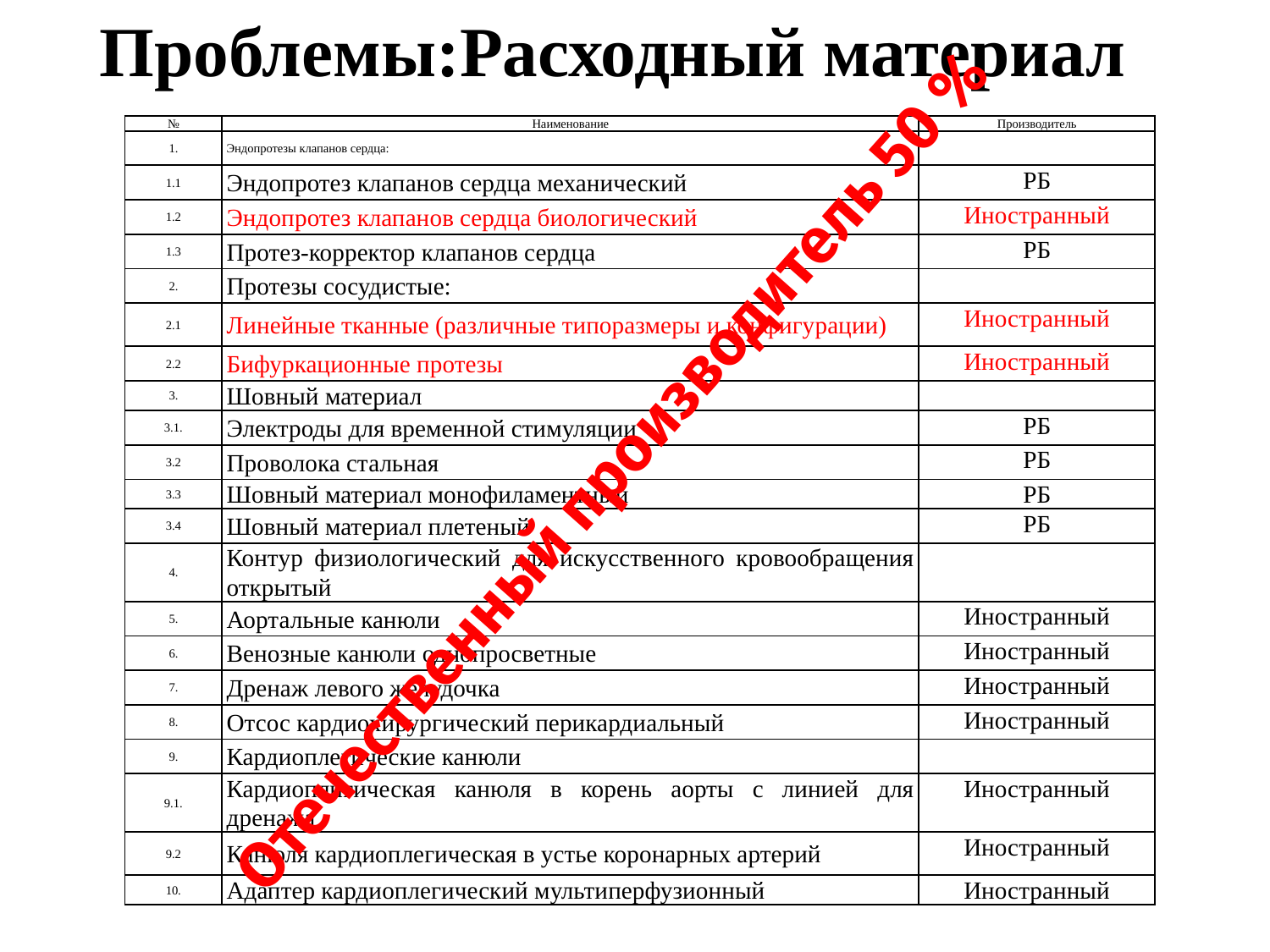

Отечественный производитель 50 %
# Проблемы:Расходный материал
| № | Наименование | Производитель |
| --- | --- | --- |
| 1. | Эндопротезы клапанов сердца: |  |
| 1.1 | Эндопротез клапанов сердца механический | РБ |
| 1.2 | Эндопротез клапанов сердца биологический | Иностранный |
| 1.3 | Протез-корректор клапанов сердца | РБ |
| 2. | Протезы сосудистые: |  |
| 2.1 | Линейные тканные (различные типоразмеры и конфигурации) | Иностранный |
| 2.2 | Бифуркационные протезы | Иностранный |
| 3. | Шовный материал |  |
| 3.1. | Электроды для временной стимуляции | РБ |
| 3.2 | Проволока стальная | РБ |
| 3.3 | Шовный материал монофиламентный | РБ |
| 3.4 | Шовный материал плетеный | РБ |
| 4. | Контур физиологический для искусственного кровообращения открытый |  |
| 5. | Аортальные канюли | Иностранный |
| 6. | Венозные канюли однопросветные | Иностранный |
| 7. | Дренаж левого желудочка | Иностранный |
| 8. | Отсос кардиохирургический перикардиальный | Иностранный |
| 9. | Кардиоплегические канюли |  |
| 9.1. | Кардиоплнгическая канюля в корень аорты с линией для дренажа | Иностранный |
| 9.2 | Канюля кардиоплегическая в устье коронарных артерий | Иностранный |
| 10. | Адаптер кардиоплегический мультиперфузионный | Иностранный |